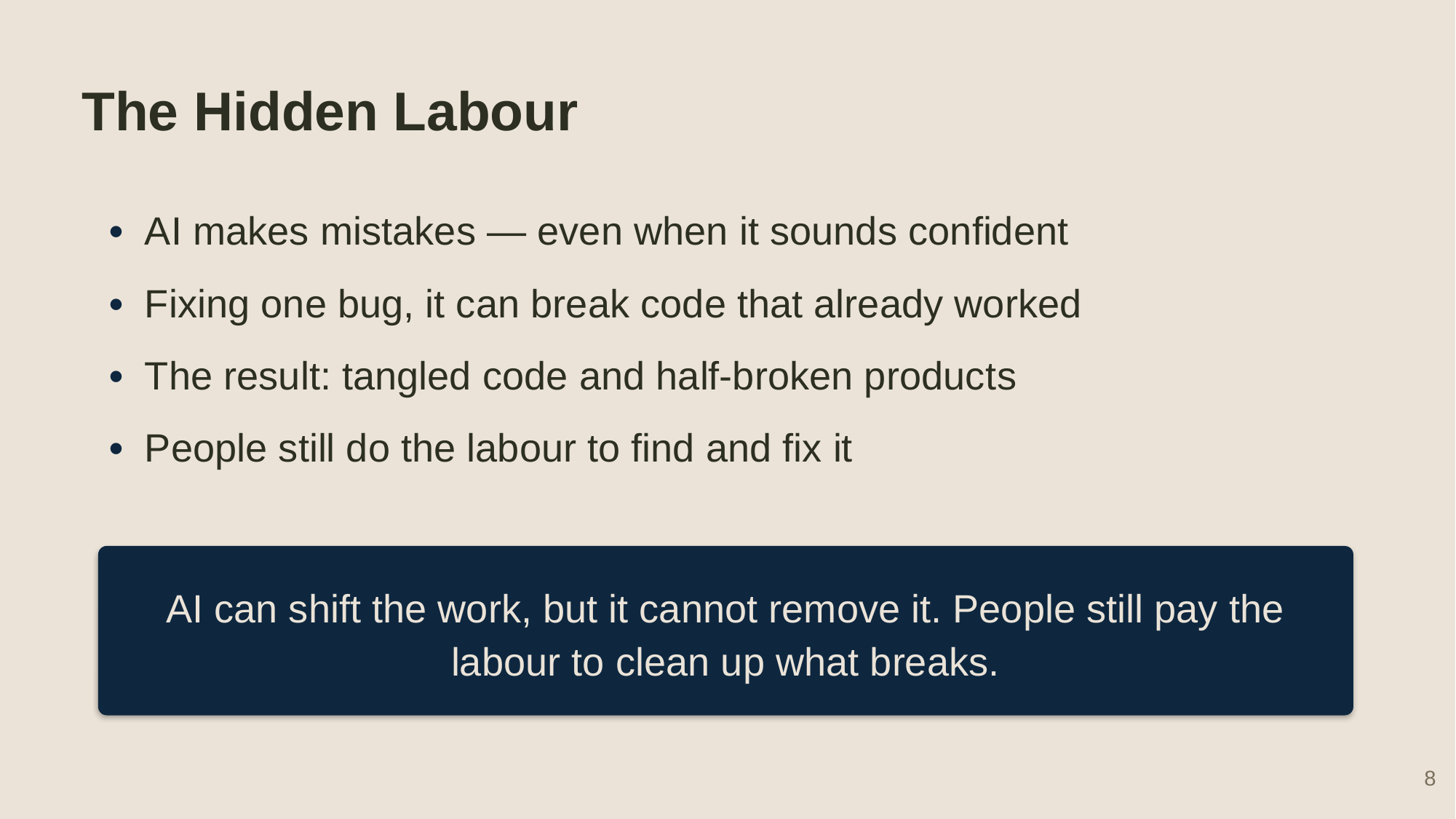

The Hidden Labour
•  AI makes mistakes — even when it sounds confident
•  Fixing one bug, it can break code that already worked
•  The result: tangled code and half-broken products
•  People still do the labour to find and fix it
AI can shift the work, but it cannot remove it. People still pay the labour to clean up what breaks.
8